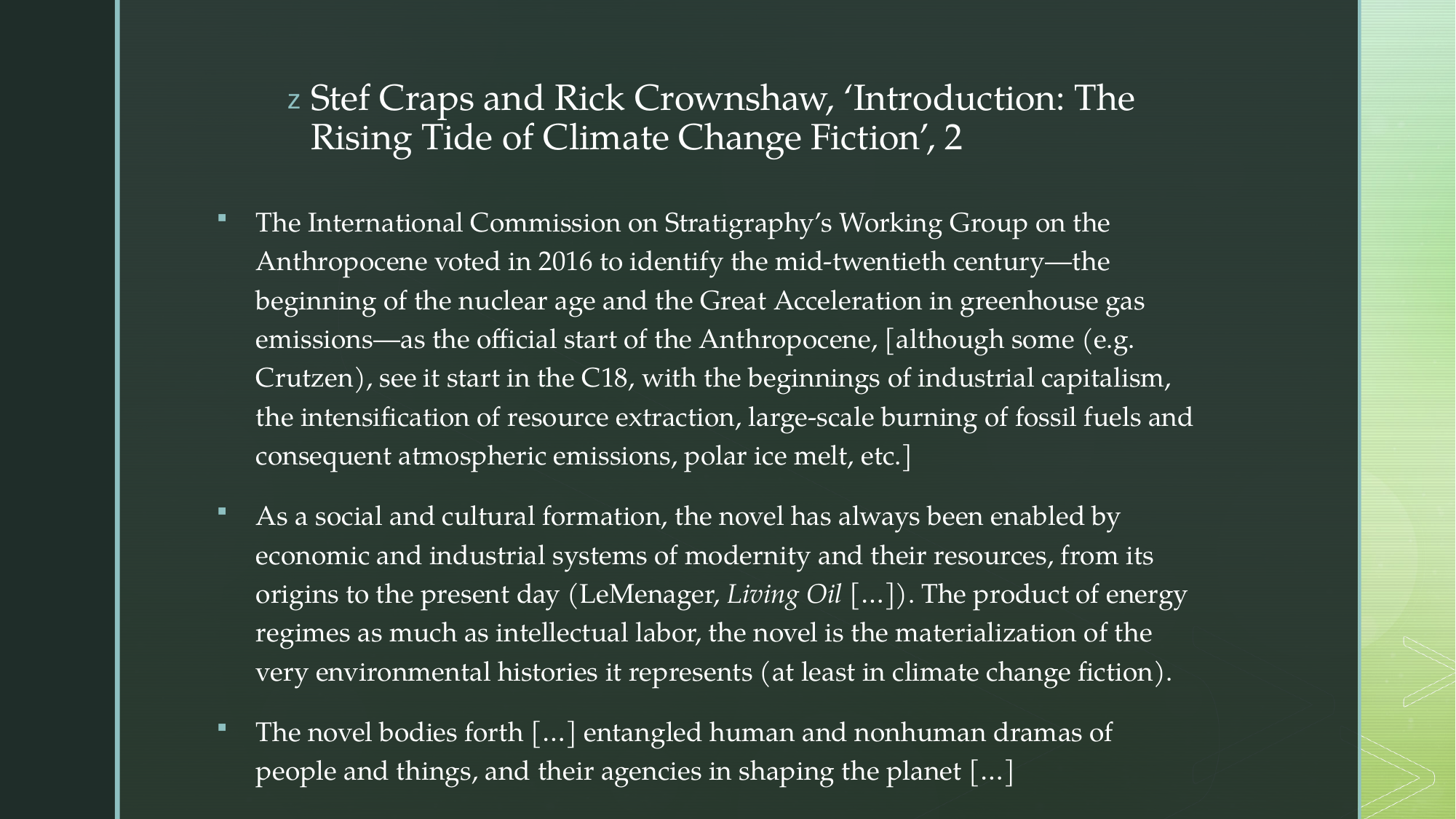

# Stef Craps and Rick Crownshaw, ‘Introduction: The Rising Tide of Climate Change Fiction’, 2
The International Commission on Stratigraphy’s Working Group on the Anthropocene voted in 2016 to identify the mid-twentieth century—the beginning of the nuclear age and the Great Acceleration in greenhouse gas emissions—as the official start of the Anthropocene, [although some (e.g. Crutzen), see it start in the C18, with the beginnings of industrial capitalism, the intensification of resource extraction, large-scale burning of fossil fuels and consequent atmospheric emissions, polar ice melt, etc.]
As a social and cultural formation, the novel has always been enabled by economic and industrial systems of modernity and their resources, from its origins to the present day (LeMenager, Living Oil […]). The product of energy regimes as much as intellectual labor, the novel is the materialization of the very environmental histories it represents (at least in climate change fiction).
The novel bodies forth […] entangled human and nonhuman dramas of people and things, and their agencies in shaping the planet […]